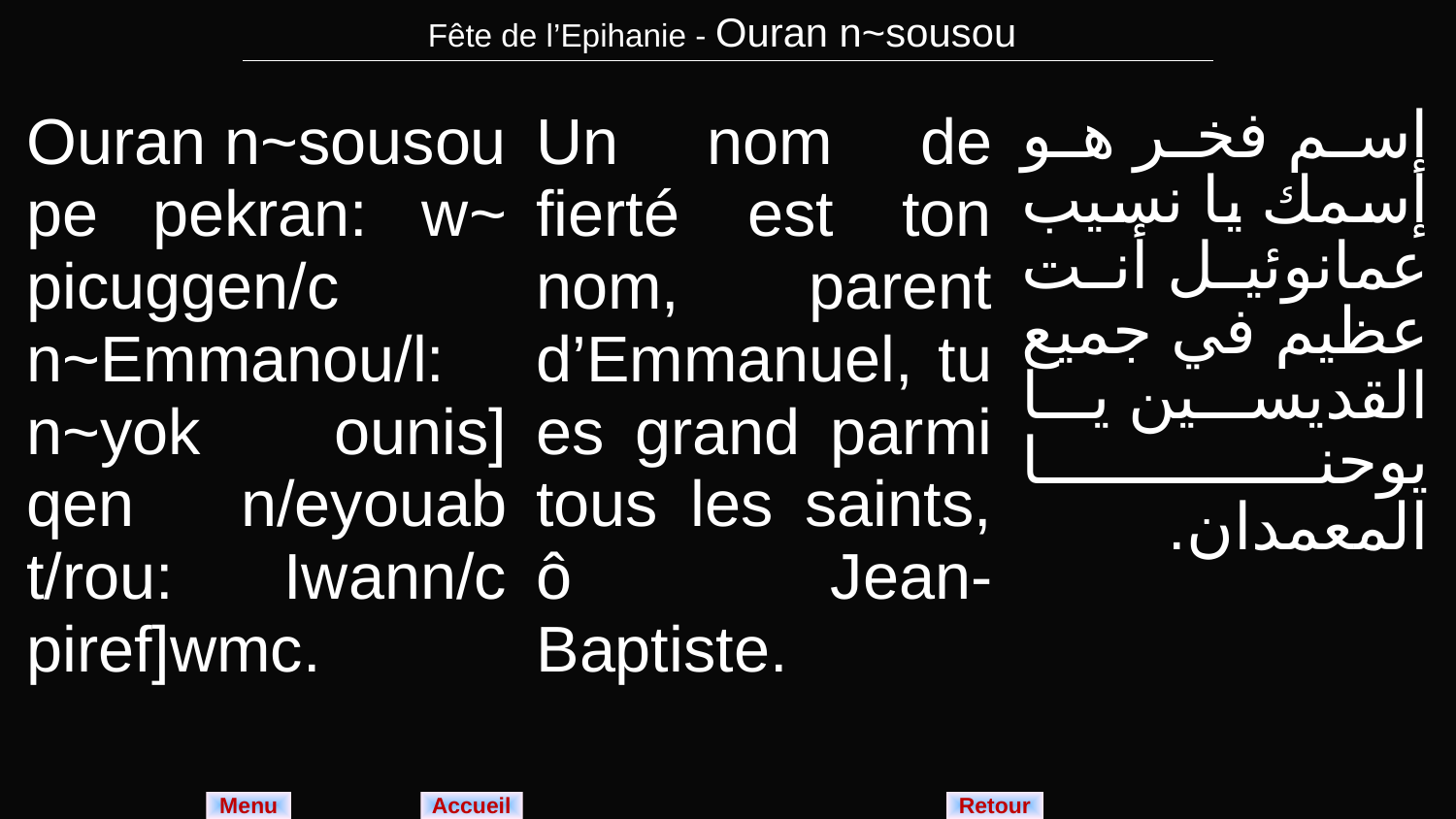

| Fête de l’Epihanie - Ouran n~sousou |
| --- |

| Ouran n~sousou pe pekran: w~ picuggen/c n~Emmanou/l: n~yok ounis] qen n/eyouab t/rou: Iwann/c piref]wmc. | Un nom de fierté est ton nom, parent d’Emmanuel, tu es grand parmi tous les saints, ô Jean-Baptiste. | إسم فخر هو إسمك يا نسيب عمانوئيل أنت عظيم في جميع القديسين يا يوحنا المعمدان. |
| --- | --- | --- |
Menu
Retour